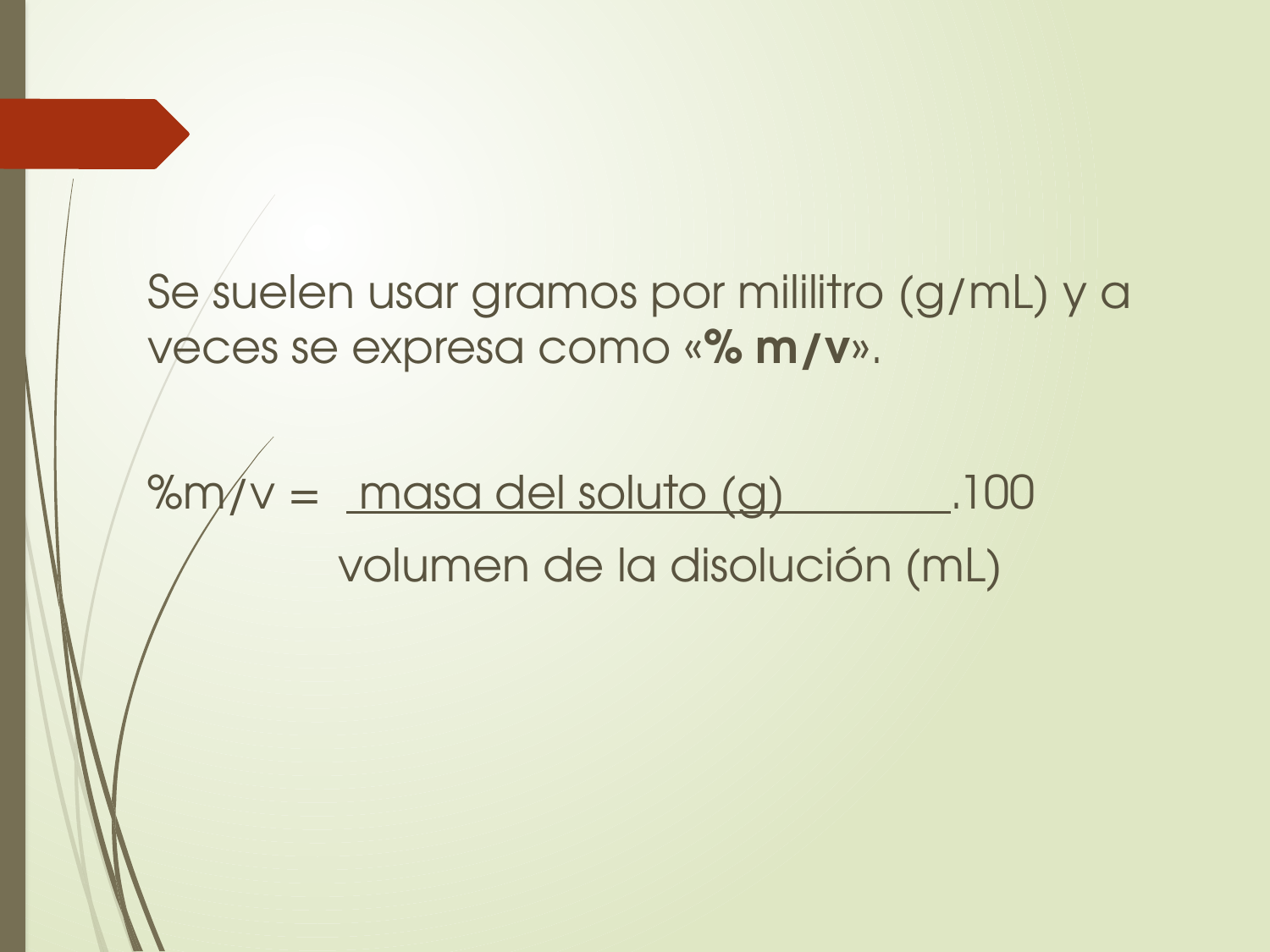

Se suelen usar gramos por mililitro (g/mL) y a veces se expresa como «% m/v».

%m/v =   masa del soluto (g)             .100
               volumen de la disolución (mL)